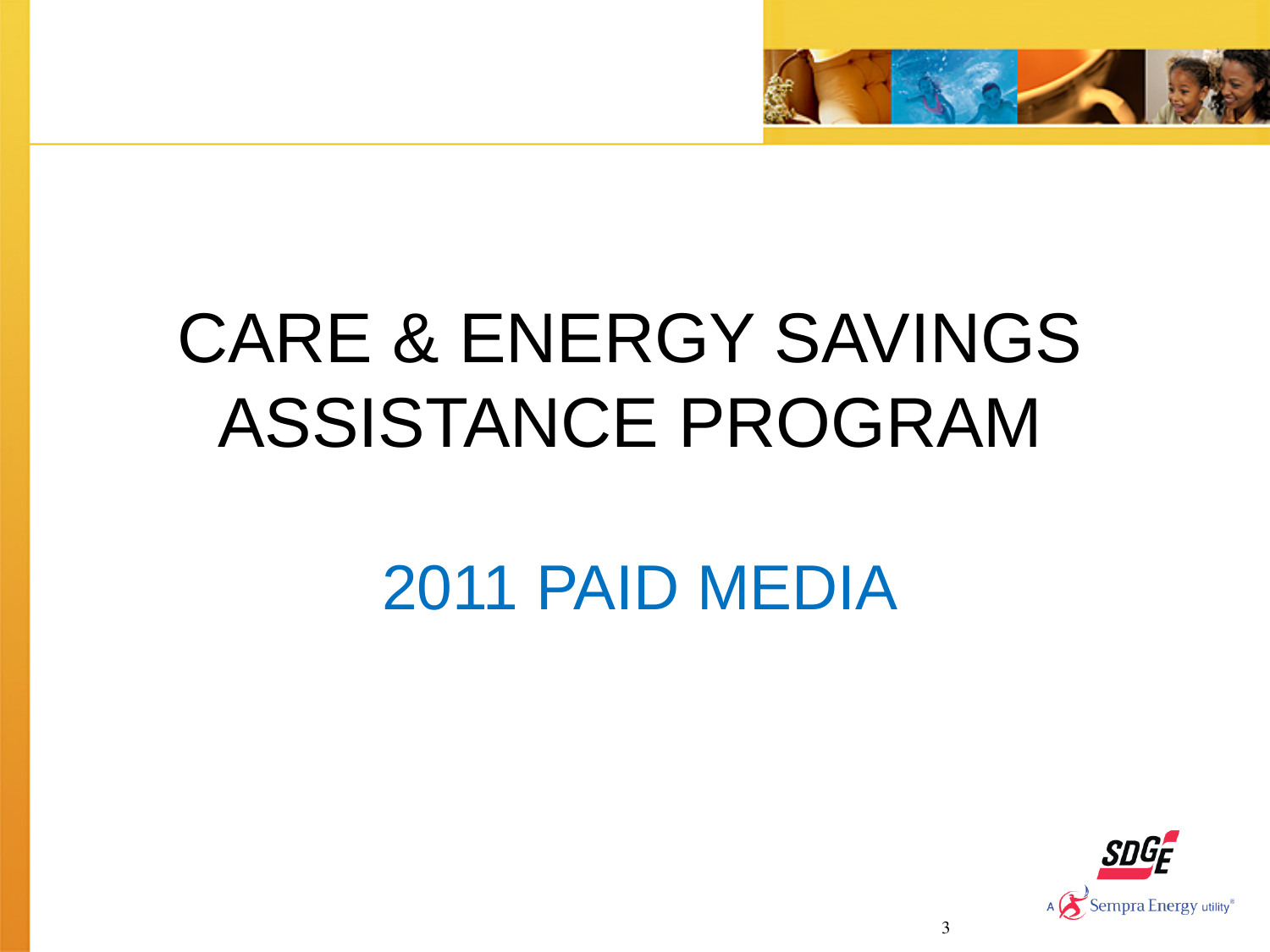

# CARE & ENERGY SAVINGS ASSISTANCE PROGRAM 2011 PAID MEDIA
3